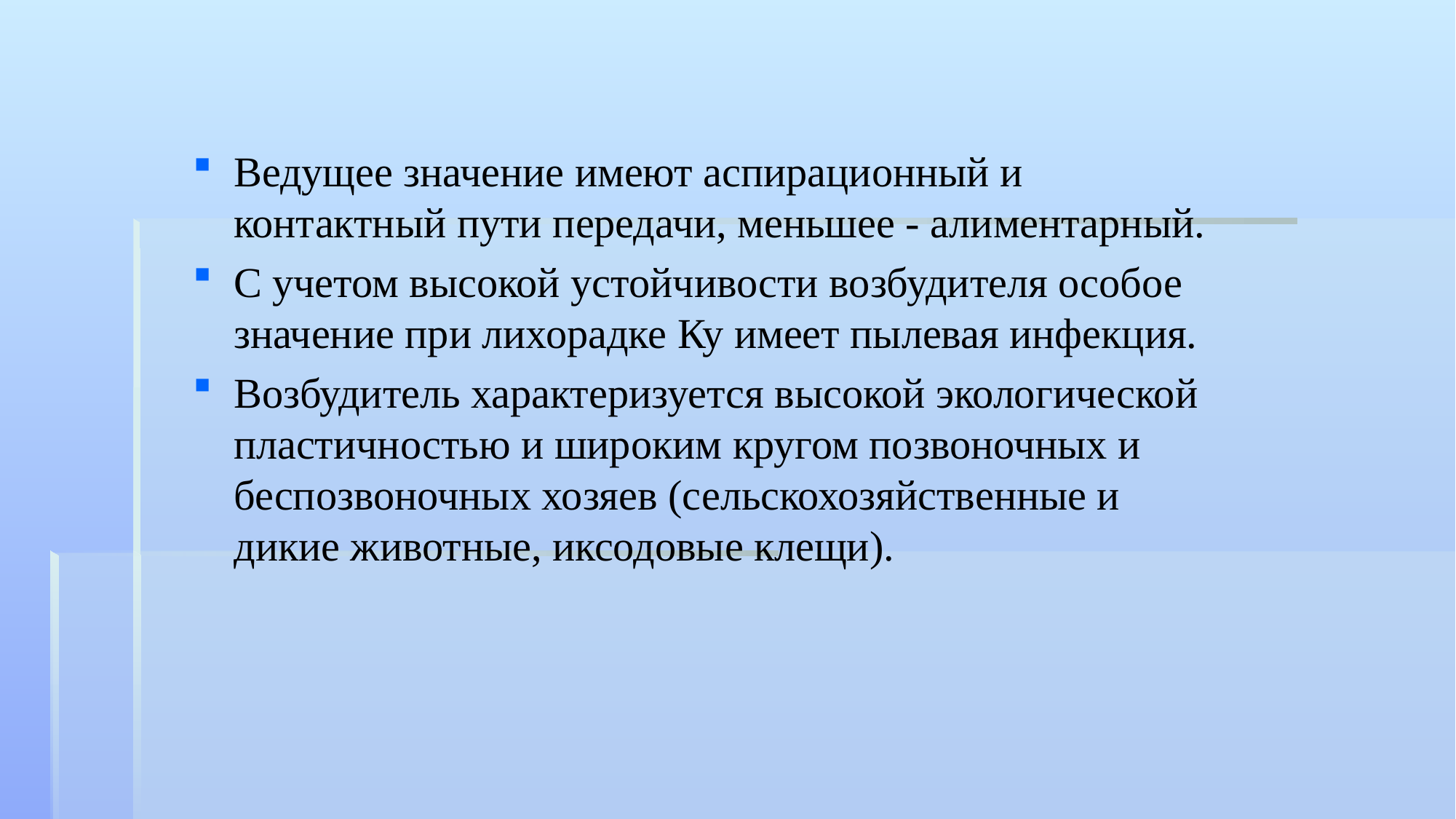

Ведущее значение имеют аспирационный и контактный пути передачи, меньшее - алиментарный.
С учетом высокой устойчивости возбудителя особое значение при лихорадке Ку имеет пылевая инфекция.
Возбудитель характеризуется высокой экологической пластичностью и широким кругом позвоночных и беспозвоночных хозяев (сельскохозяйственные и дикие животные, иксодовые клещи).